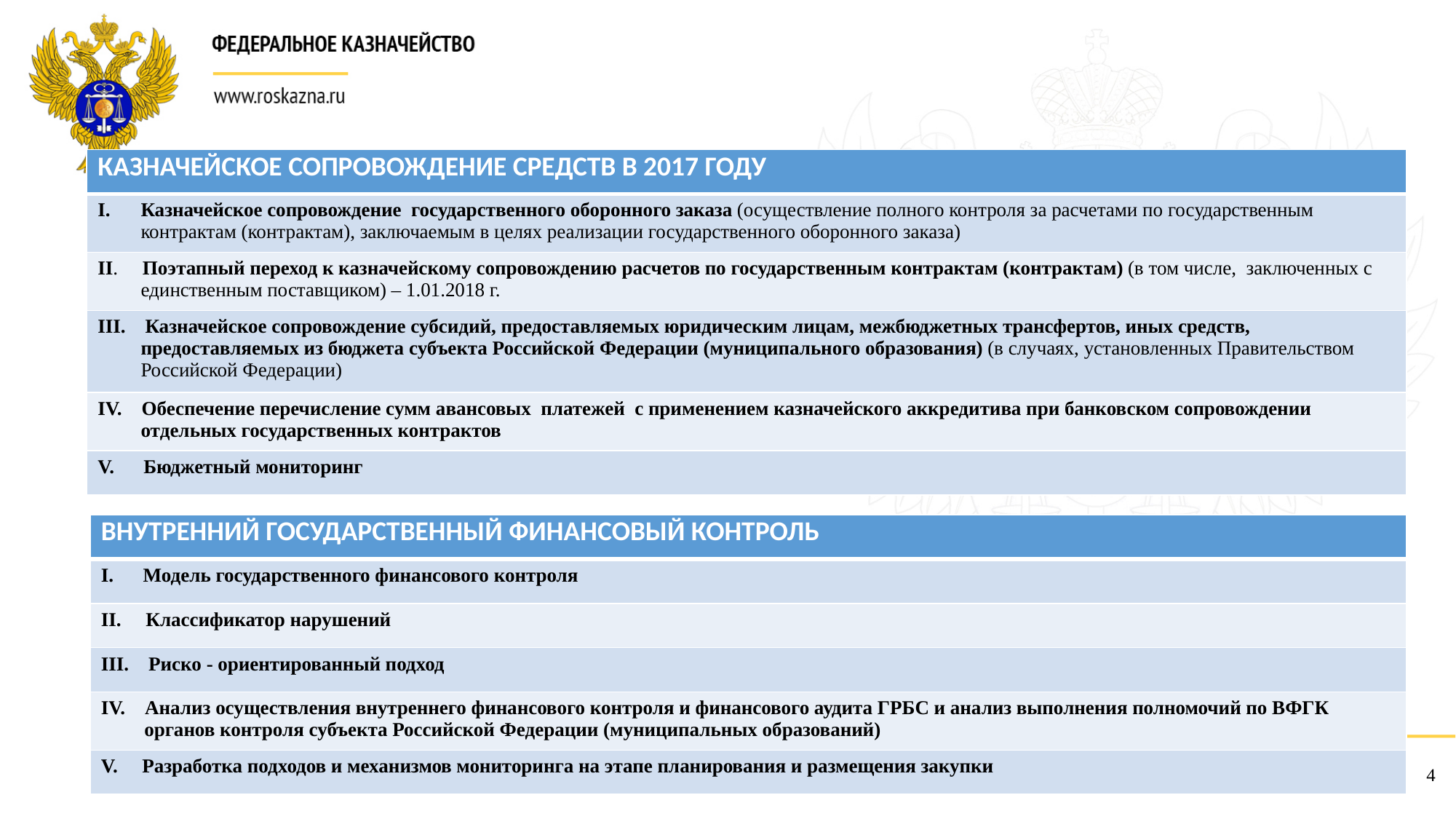

| КАЗНАЧЕЙСКОЕ СОПРОВОЖДЕНИЕ СРЕДСТВ В 2017 ГОДУ |
| --- |
| Казначейское сопровождение государственного оборонного заказа (осуществление полного контроля за расчетами по государственным контрактам (контрактам), заключаемым в целях реализации государственного оборонного заказа) |
| II. Поэтапный переход к казначейскому сопровождению расчетов по государственным контрактам (контрактам) (в том числе, заключенных с единственным поставщиком) – 1.01.2018 г. |
| III. Казначейское сопровождение субсидий, предоставляемых юридическим лицам, межбюджетных трансфертов, иных средств, предоставляемых из бюджета субъекта Российской Федерации (муниципального образования) (в случаях, установленных Правительством Российской Федерации) |
| IV. Обеспечение перечисление сумм авансовых платежей с применением казначейского аккредитива при банковском сопровождении отдельных государственных контрактов |
| V. Бюджетный мониторинг |
| ВНУТРЕННИЙ ГОСУДАРСТВЕННЫЙ ФИНАНСОВЫЙ КОНТРОЛЬ |
| --- |
| I. Модель государственного финансового контроля |
| II. Классификатор нарушений |
| III. Риско - ориентированный подход |
| IV. Анализ осуществления внутреннего финансового контроля и финансового аудита ГРБС и анализ выполнения полномочий по ВФГК органов контроля субъекта Российской Федерации (муниципальных образований) |
| V. Разработка подходов и механизмов мониторинга на этапе планирования и размещения закупки |
  4